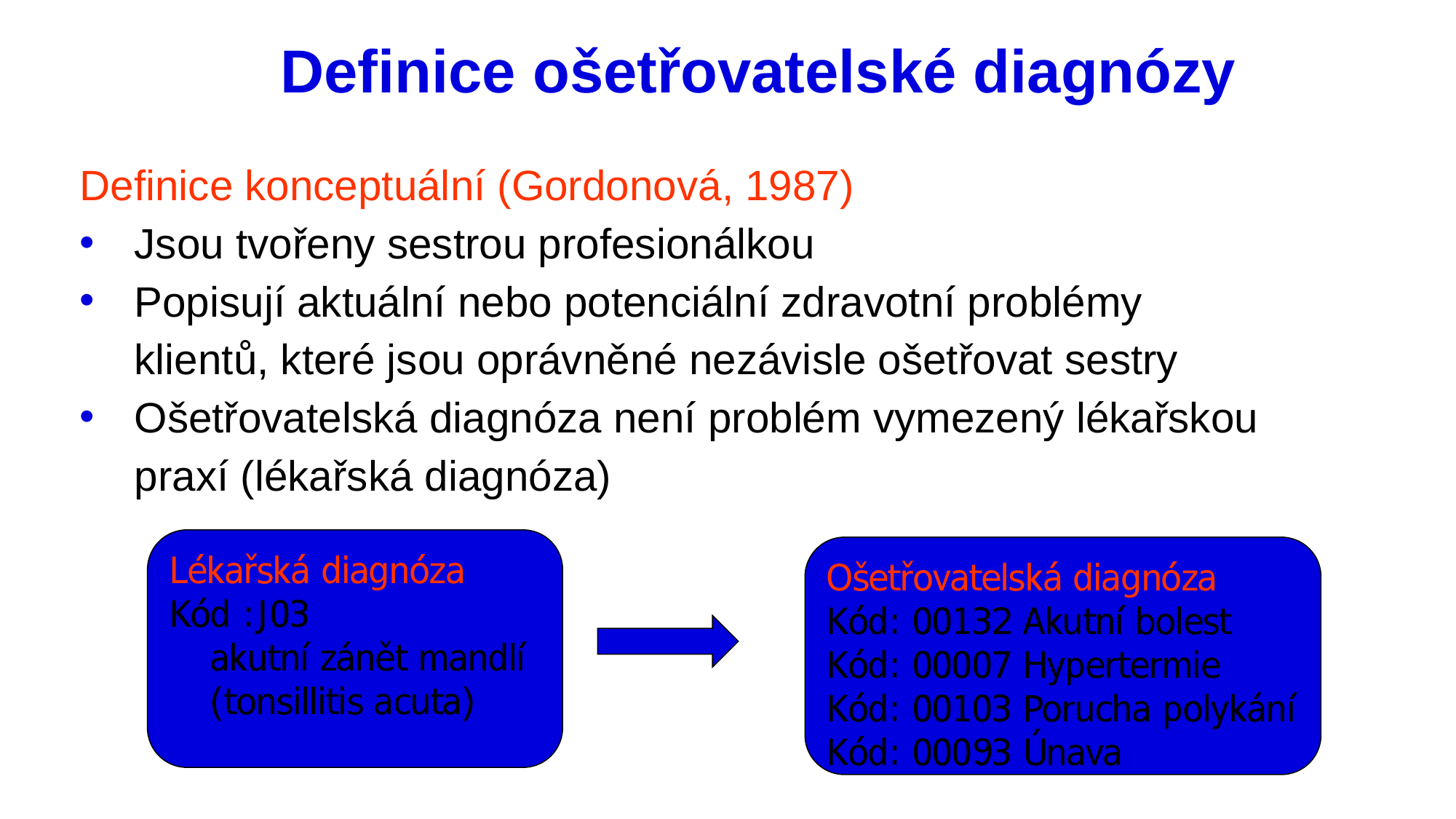

# Definice ošetřovatelské diagnózy
Definice konceptuální (Gordonová, 1987)
Jsou tvořeny sestrou profesionálkou
Popisují aktuální nebo potenciální zdravotní problémy klientů, které jsou oprávněné nezávisle ošetřovat sestry
Ošetřovatelská diagnóza není problém vymezený lékařskou praxí (lékařská diagnóza)
Lékařská diagnóza
Kód :J03
akutní zánět mandlí
(tonsillitis acuta)
Ošetřovatelská diagnóza
Kód: 00132 Akutní bolest
Kód: 00007 Hypertermie
Kód: 00103 Porucha polykání
Kód: 00093 Únava